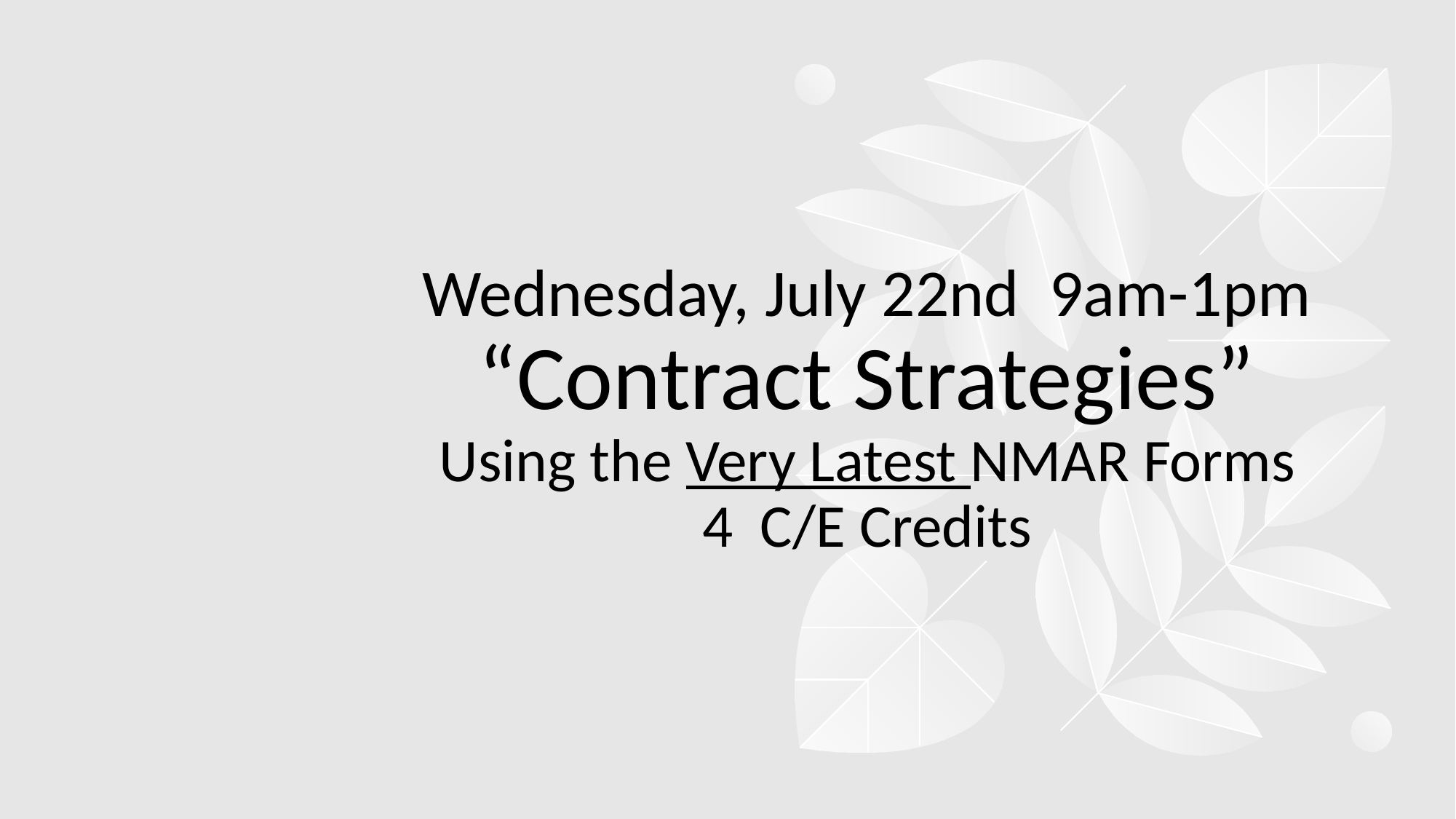

# Wednesday, July 22nd  9am-1pm “Contract Strategies” Using the Very Latest NMAR Forms 4  C/E Credits